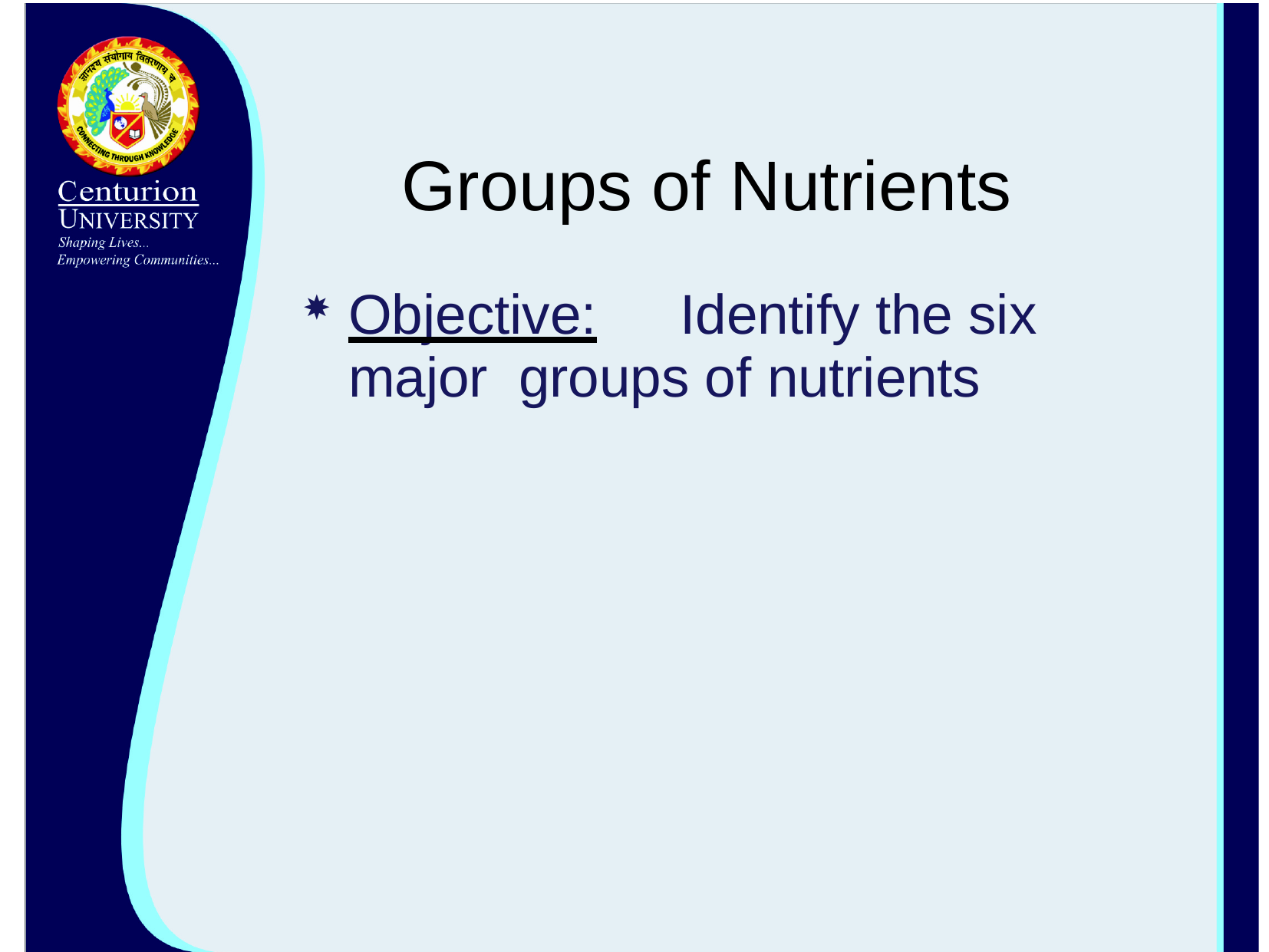

# Groups of Nutrients
Objective:	Identify the six major  groups of nutrients